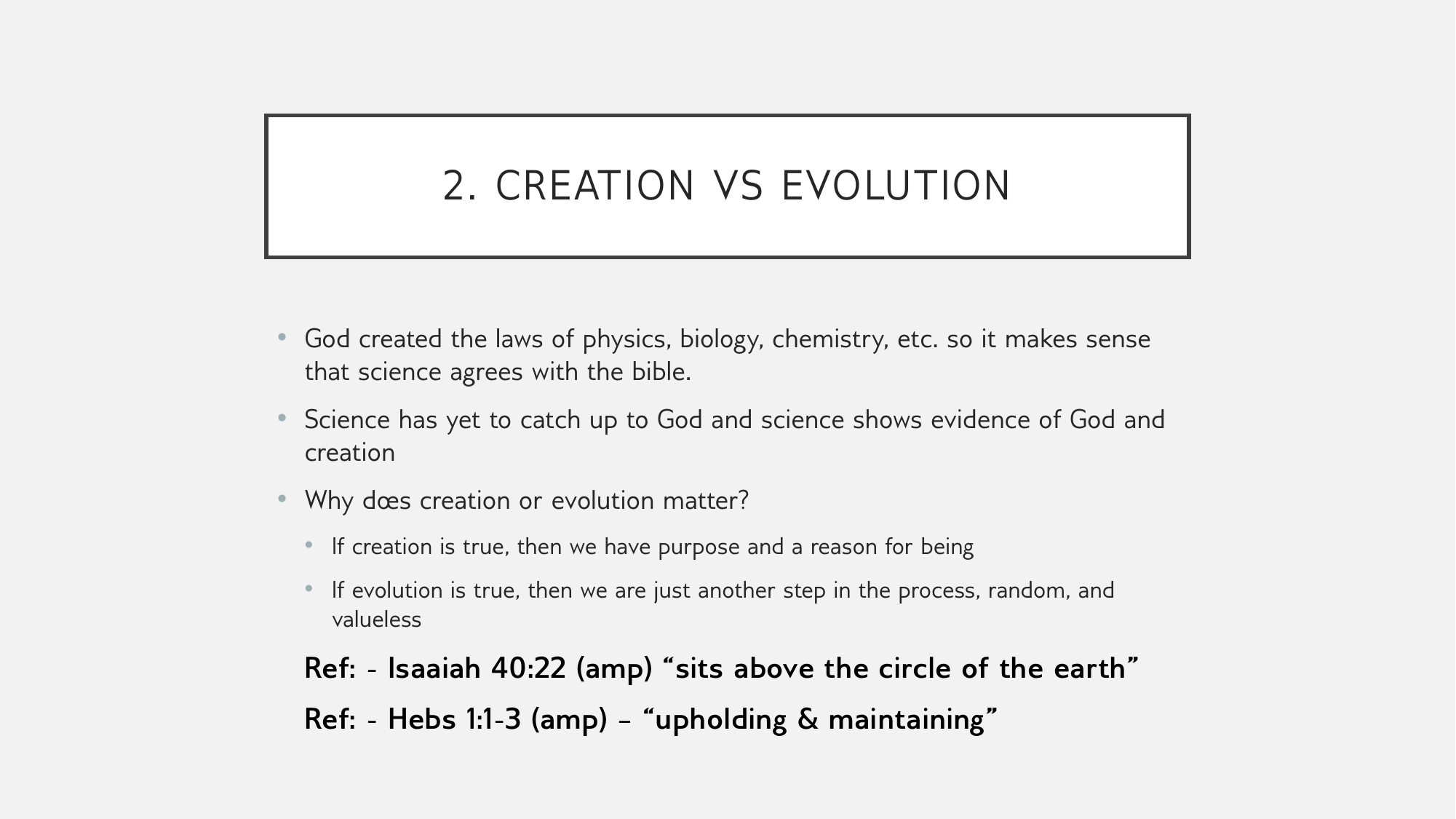

# 2. Creation vs evolution
God created the laws of physics, biology, chemistry, etc. so it makes sense that science agrees with the bible.
Science has yet to catch up to God and science shows evidence of God and creation
Why does creation or evolution matter?
If creation is true, then we have purpose and a reason for being
If evolution is true, then we are just another step in the process, random, and valueless
Ref: - Isaaiah 40:22 (amp) “sits above the circle of the earth”
Ref: - Hebs 1:1-3 (amp) – “upholding & maintaining”